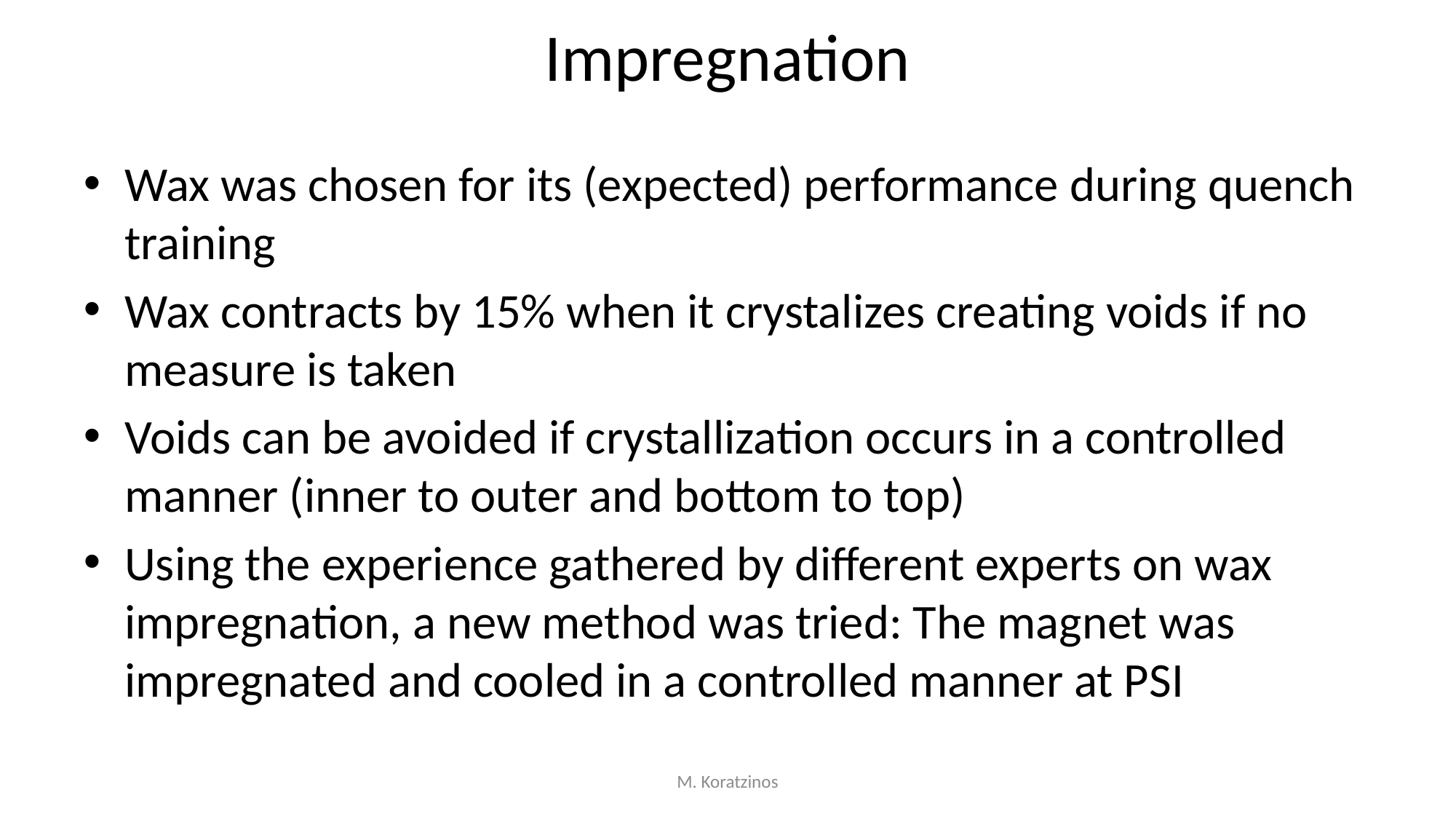

# Impregnation
Wax was chosen for its (expected) performance during quench training
Wax contracts by 15% when it crystalizes creating voids if no measure is taken
Voids can be avoided if crystallization occurs in a controlled manner (inner to outer and bottom to top)
Using the experience gathered by different experts on wax impregnation, a new method was tried: The magnet was impregnated and cooled in a controlled manner at PSI
M. Koratzinos